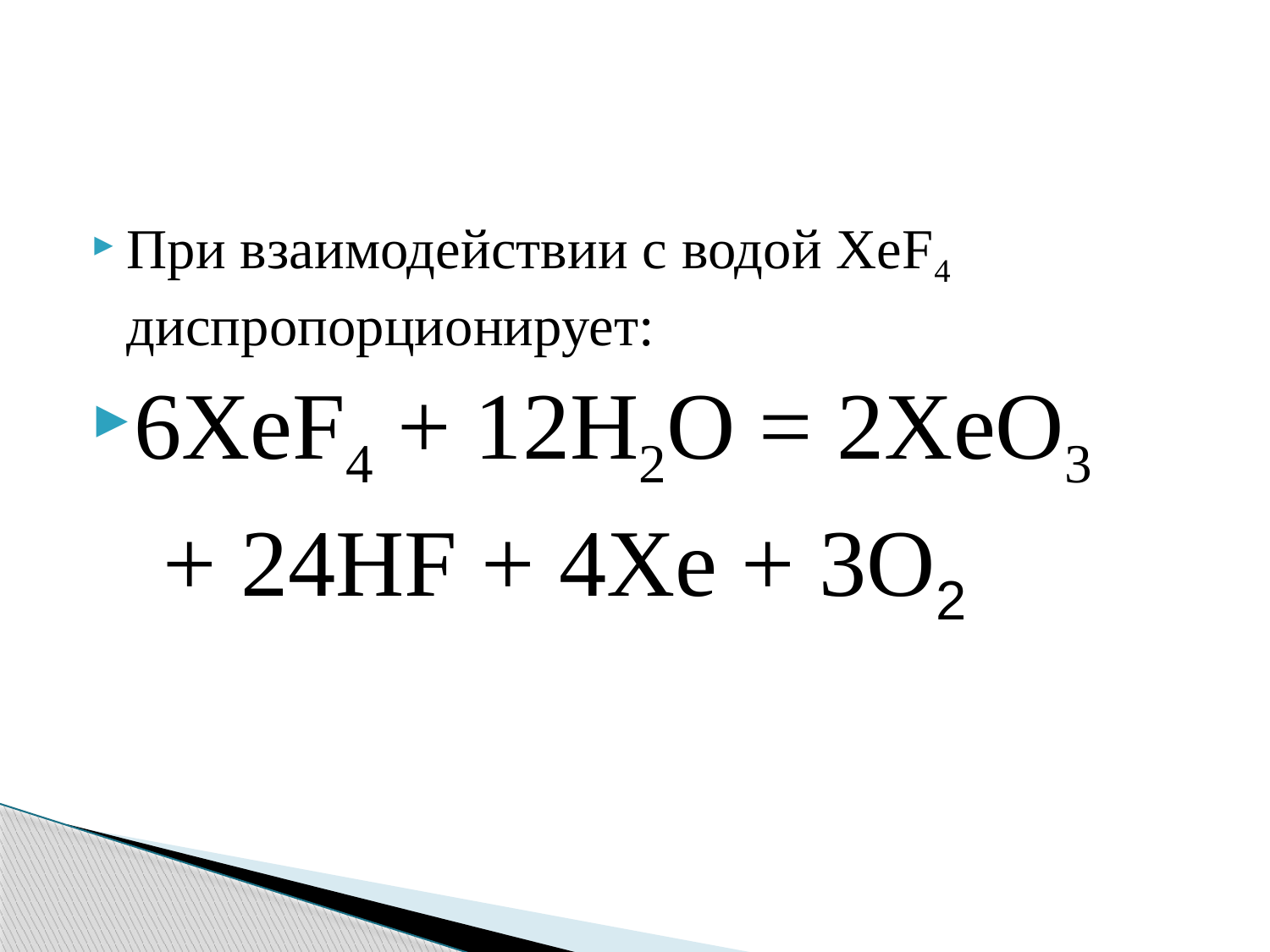

#
При взаимодействии с водой XeF4 диспропорционирует:
6XeF4 + 12H2O = 2XeО3
   + 24НF + 4Xe + 3О2